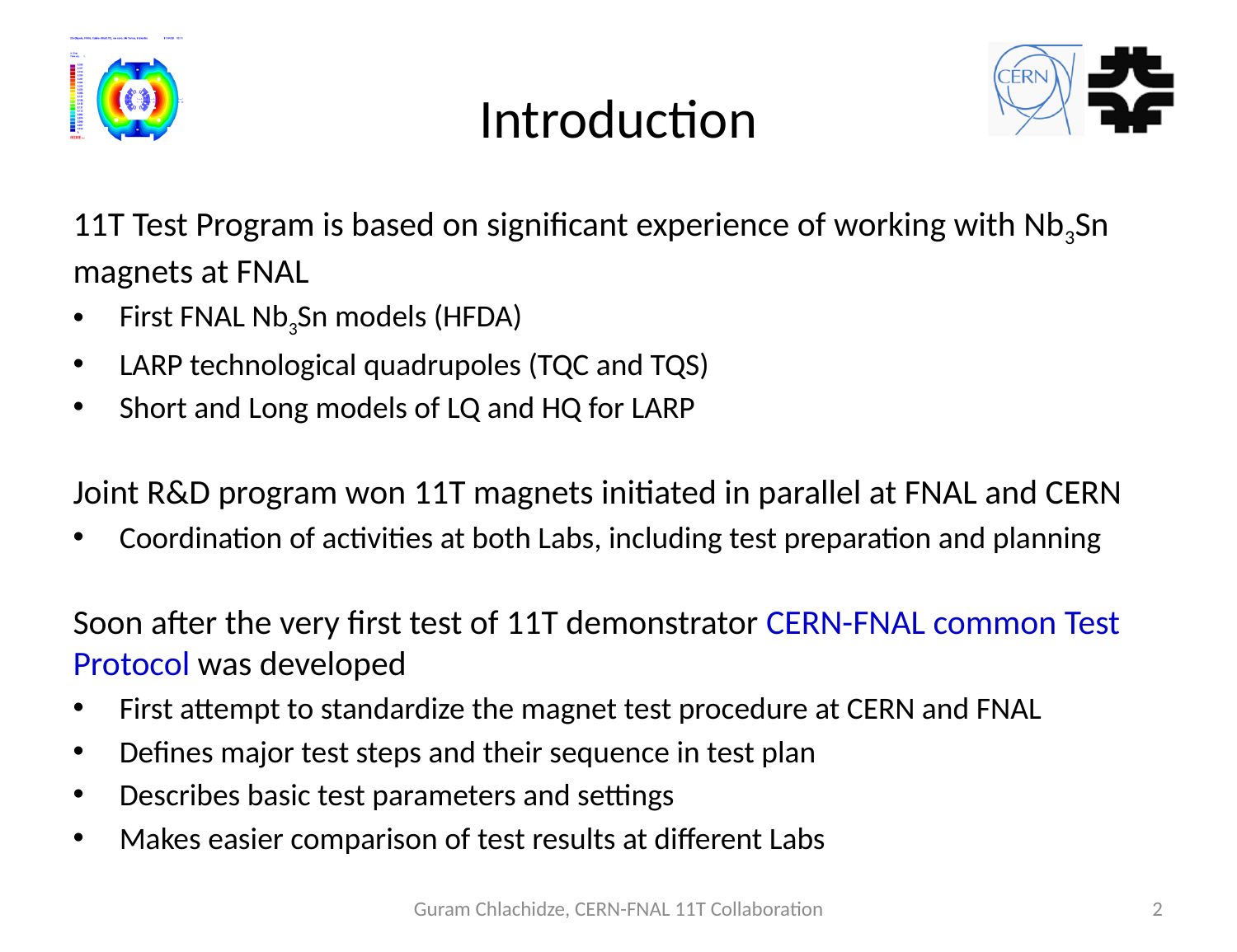

# Introduction
11T Test Program is based on significant experience of working with Nb3Sn magnets at FNAL
First FNAL Nb3Sn models (HFDA)
LARP technological quadrupoles (TQC and TQS)
Short and Long models of LQ and HQ for LARP

Joint R&D program won 11T magnets initiated in parallel at FNAL and CERN
Coordination of activities at both Labs, including test preparation and planning

Soon after the very first test of 11T demonstrator CERN-FNAL common Test Protocol was developed
First attempt to standardize the magnet test procedure at CERN and FNAL
Defines major test steps and their sequence in test plan
Describes basic test parameters and settings
Makes easier comparison of test results at different Labs

Guram Chlachidze, CERN-FNAL 11T Collaboration
2